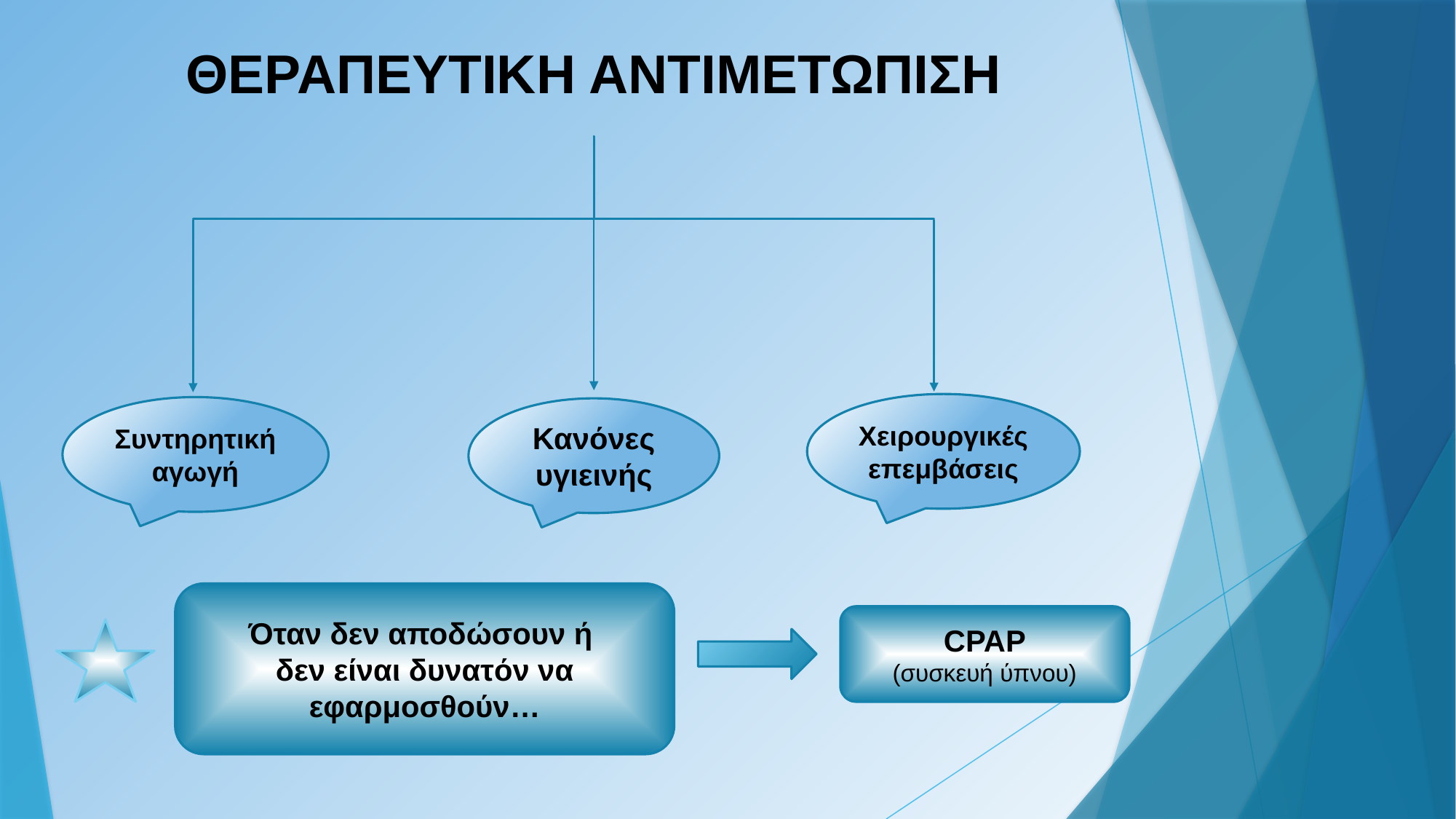

ΘΕΡΑΠΕΥΤΙΚΗ ΑΝΤΙΜΕΤΩΠΙΣΗ
Χειρουργικές επεμβάσεις
Συντηρητική αγωγή
Κανόνες υγιεινής
Όταν δεν αποδώσουν ή
δεν είναι δυνατόν να εφαρμοσθούν…
CPAP
 (συσκευή ύπνου)